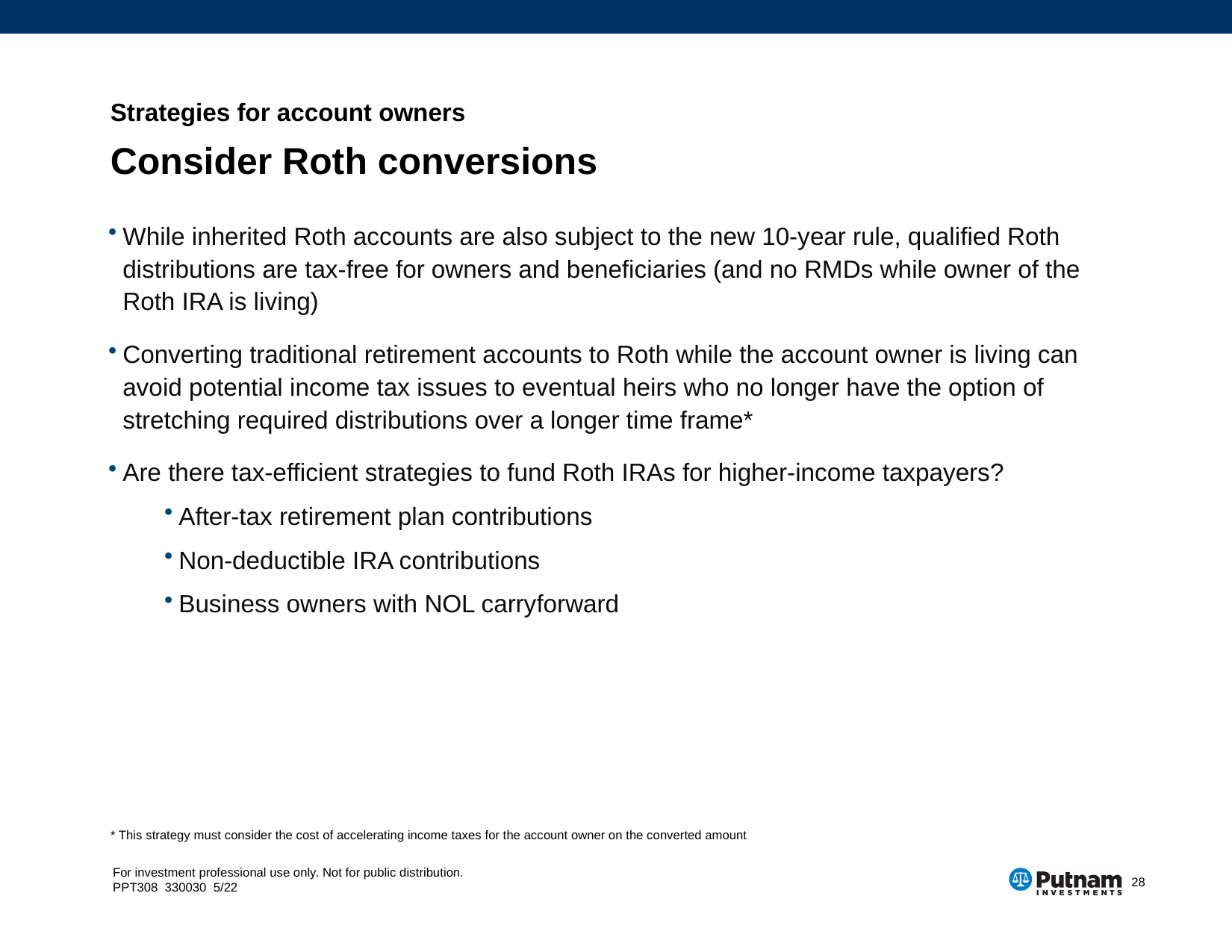

Strategies for account owners
# Consider Roth conversions
While inherited Roth accounts are also subject to the new 10-year rule, qualified Roth distributions are tax-free for owners and beneficiaries (and no RMDs while owner of the Roth IRA is living)
Converting traditional retirement accounts to Roth while the account owner is living can avoid potential income tax issues to eventual heirs who no longer have the option of stretching required distributions over a longer time frame*
Are there tax-efficient strategies to fund Roth IRAs for higher-income taxpayers?
After-tax retirement plan contributions
Non-deductible IRA contributions
Business owners with NOL carryforward

* This strategy must consider the cost of accelerating income taxes for the account owner on the converted amount